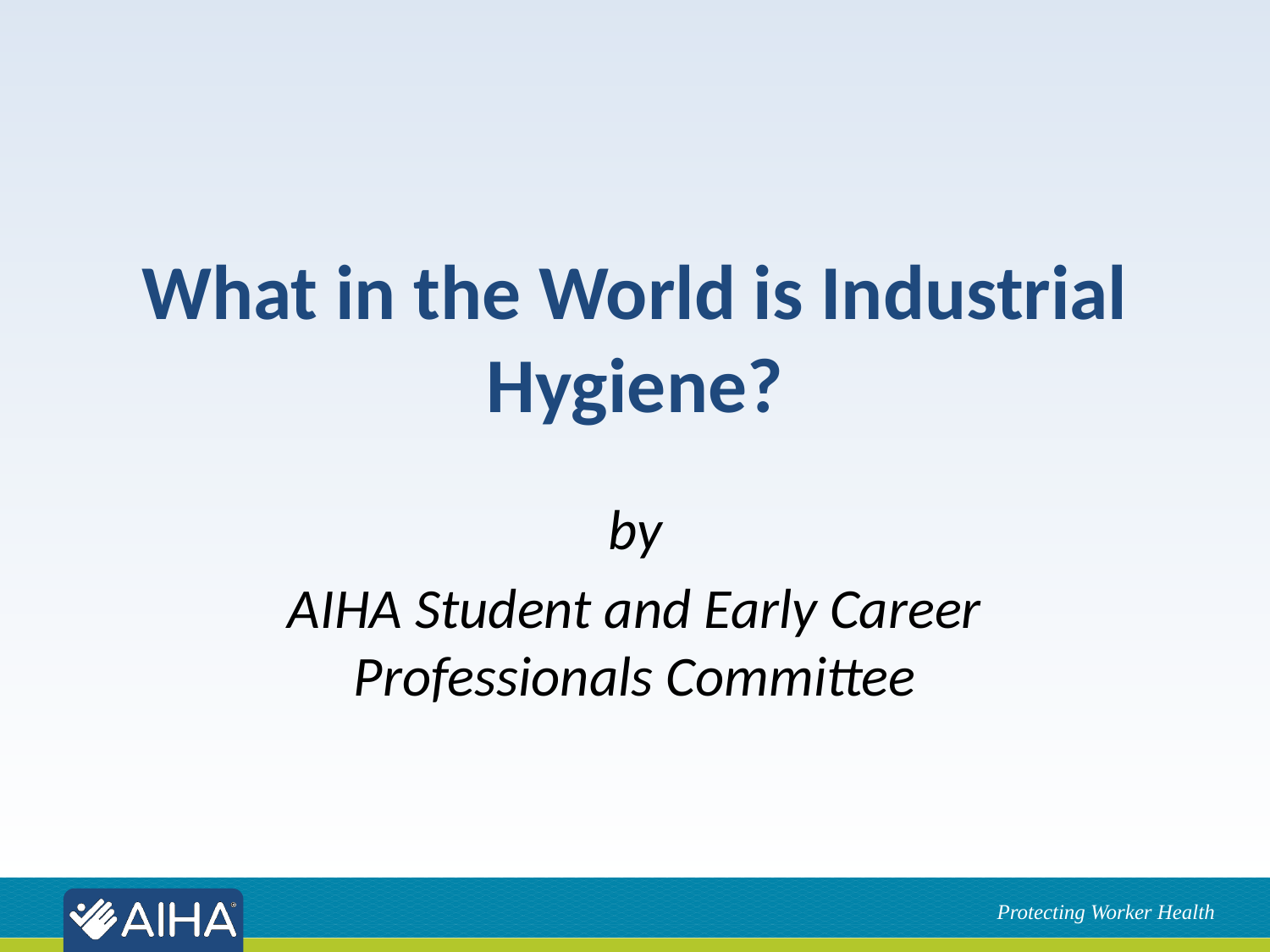

# What in the World is Industrial Hygiene?
by
AIHA Student and Early Career Professionals Committee